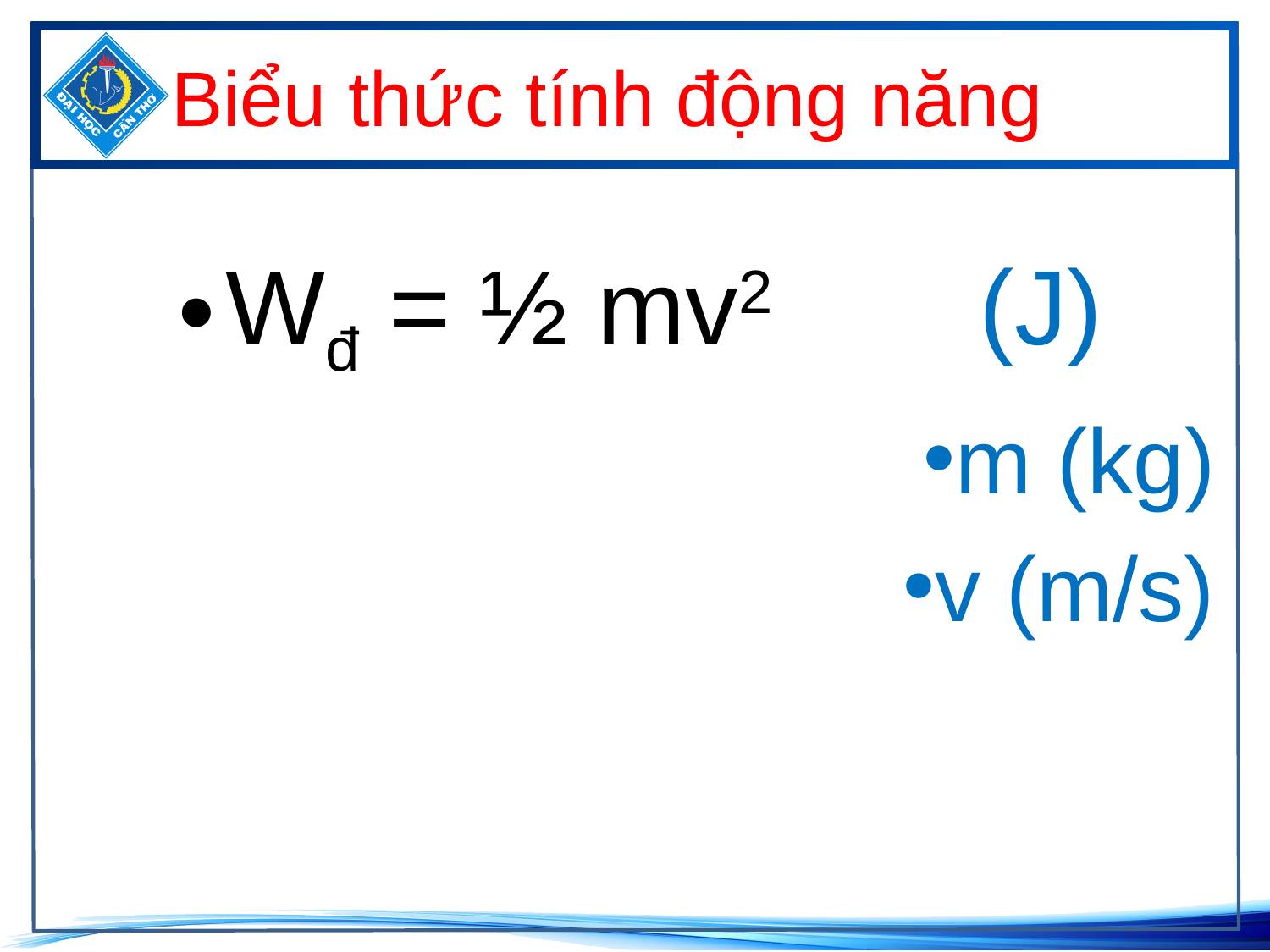

# Biểu thức tính động năng
Wđ = ½ mv2       (J)
m (kg)
v (m/s)